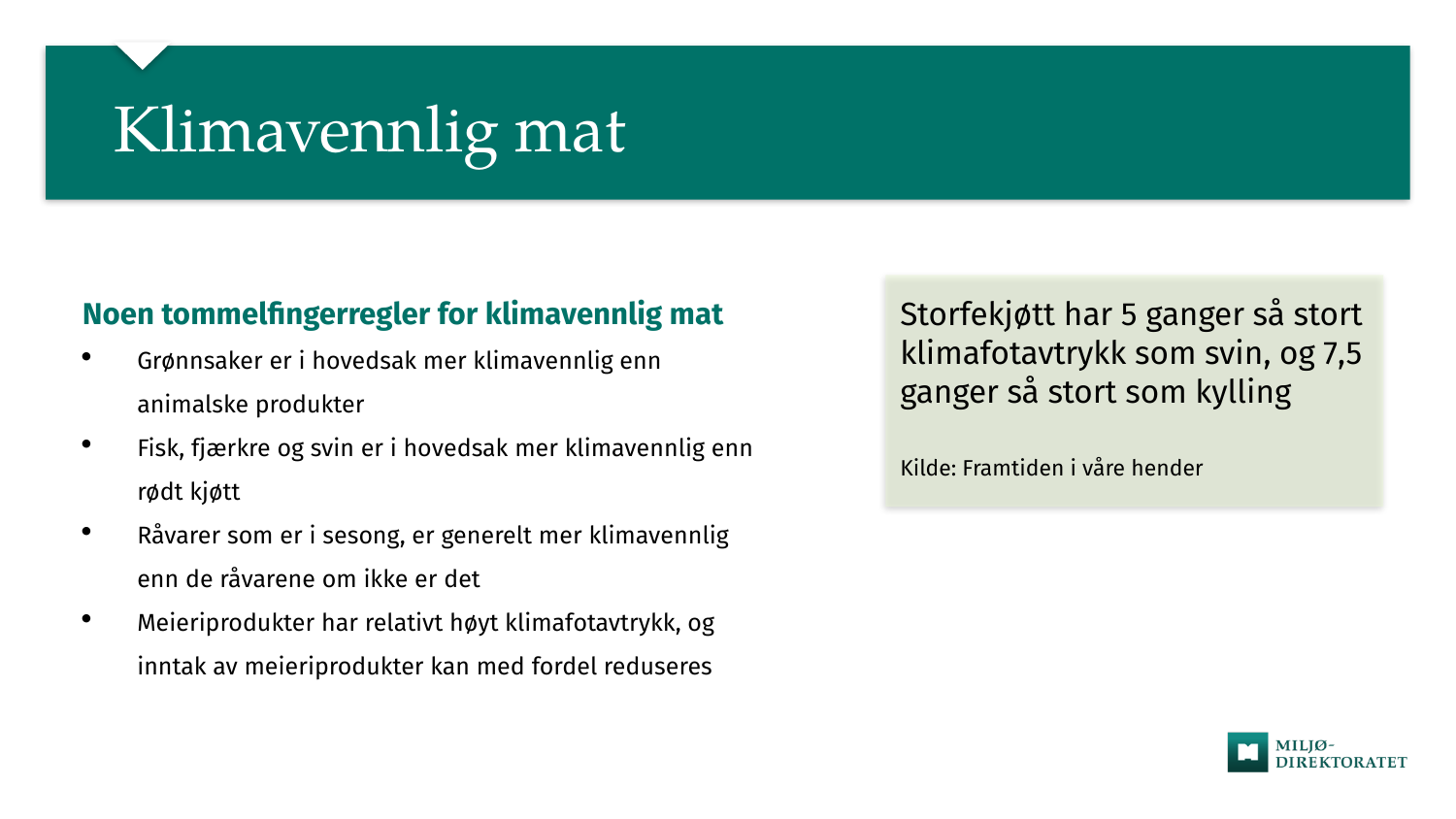

# Klimavennlig mat

Noen tommelfingerregler for klimavennlig mat
Grønnsaker er i hovedsak mer klimavennlig enn animalske produkter
Fisk, fjærkre og svin er i hovedsak mer klimavennlig enn rødt kjøtt
Råvarer som er i sesong, er generelt mer klimavennlig enn de råvarene om ikke er det
Meieriprodukter har relativt høyt klimafotavtrykk, og inntak av meieriprodukter kan med fordel reduseres
Storfekjøtt har 5 ganger så stort klimafotavtrykk som svin, og 7,5 ganger så stort som kylling

Kilde: Framtiden i våre hender